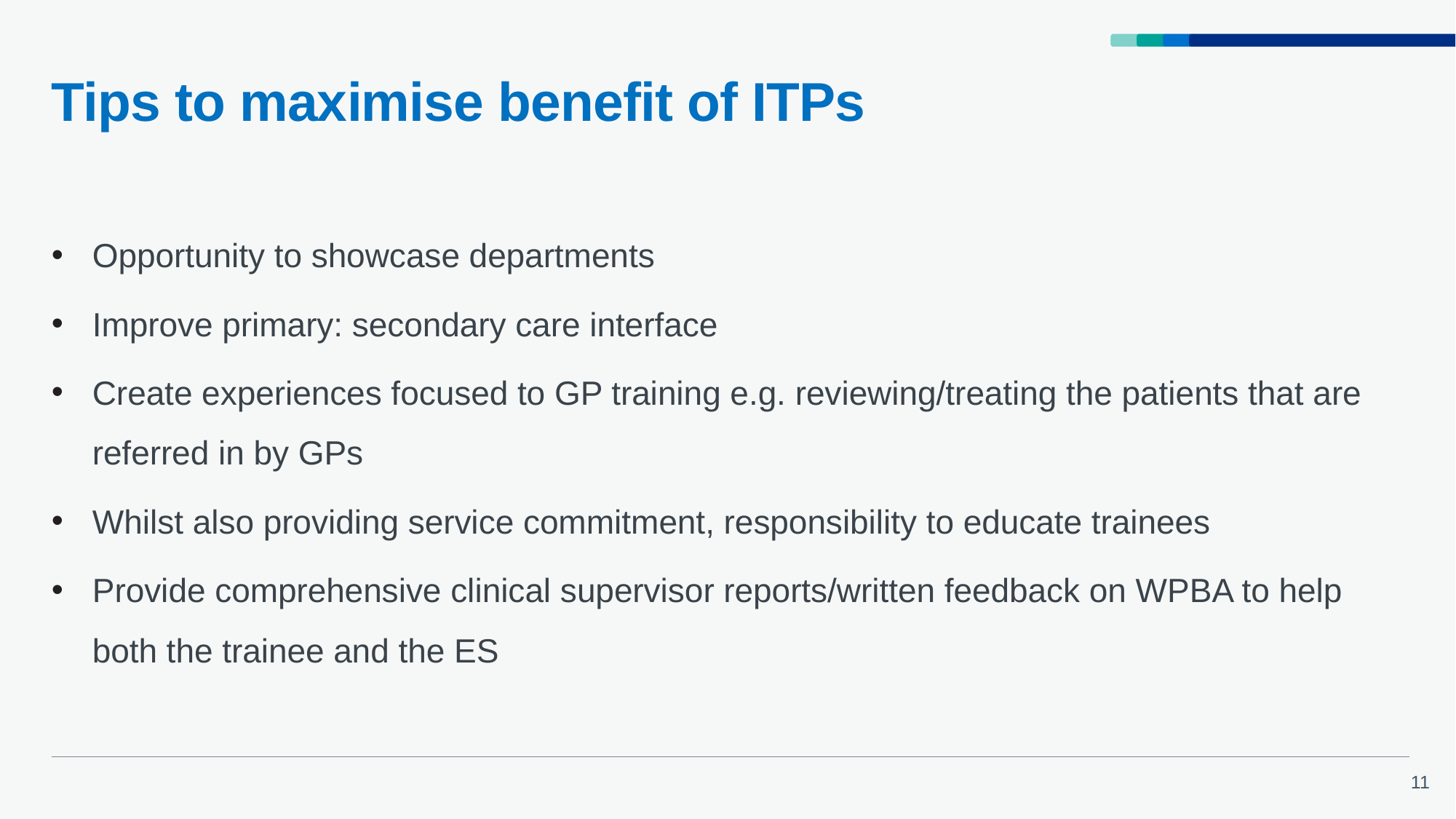

# Tips to maximise benefit of ITPs
Opportunity to showcase departments
Improve primary: secondary care interface
Create experiences focused to GP training e.g. reviewing/treating the patients that are referred in by GPs
Whilst also providing service commitment, responsibility to educate trainees
Provide comprehensive clinical supervisor reports/written feedback on WPBA to help both the trainee and the ES